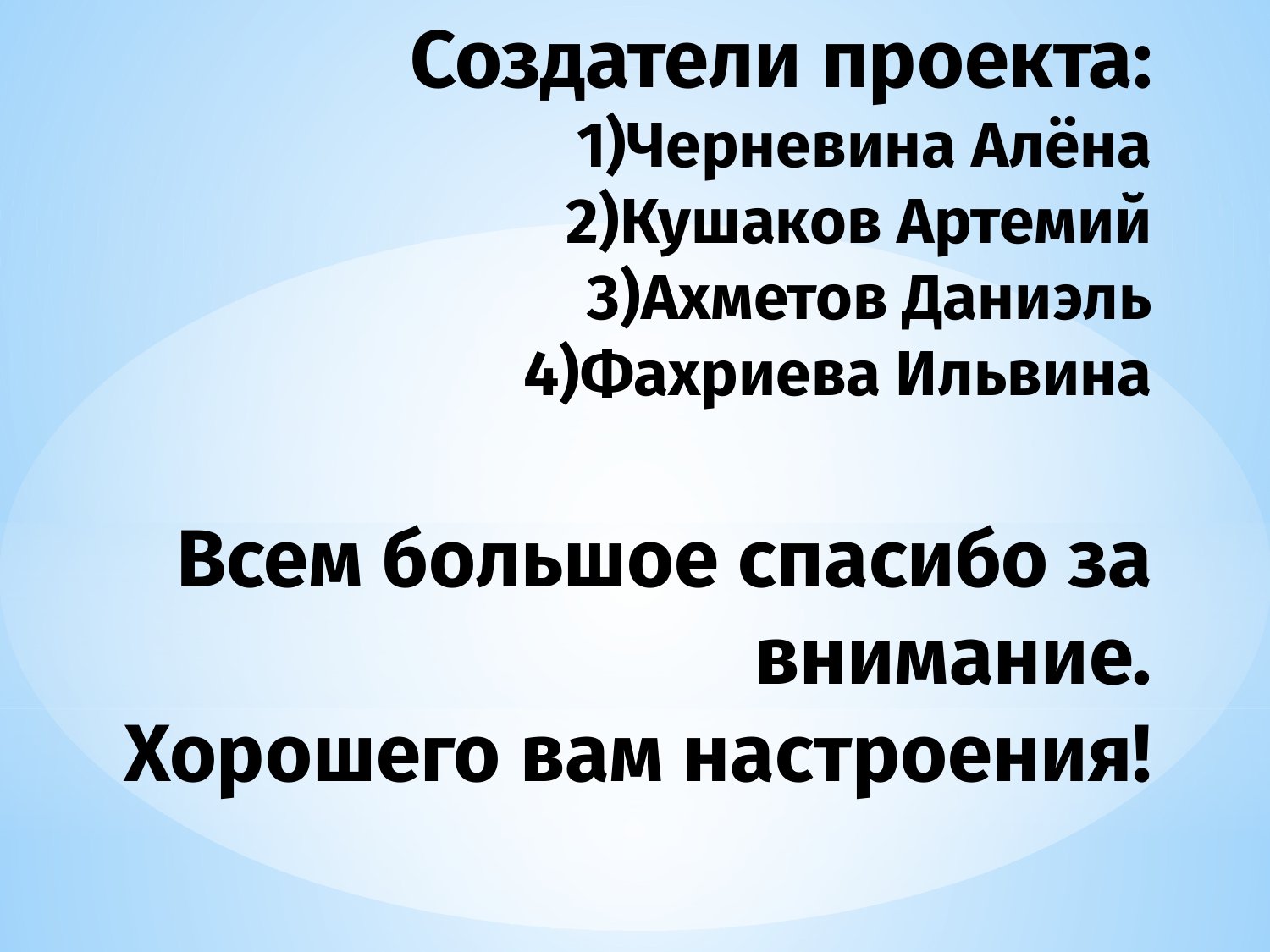

# Создатели проекта: 1)Черневина Алёна 2)Кушаков Артемий 3)Ахметов Даниэль 4)Фахриева Ильвина Всем большое спасибо за внимание. Хорошего вам настроения!